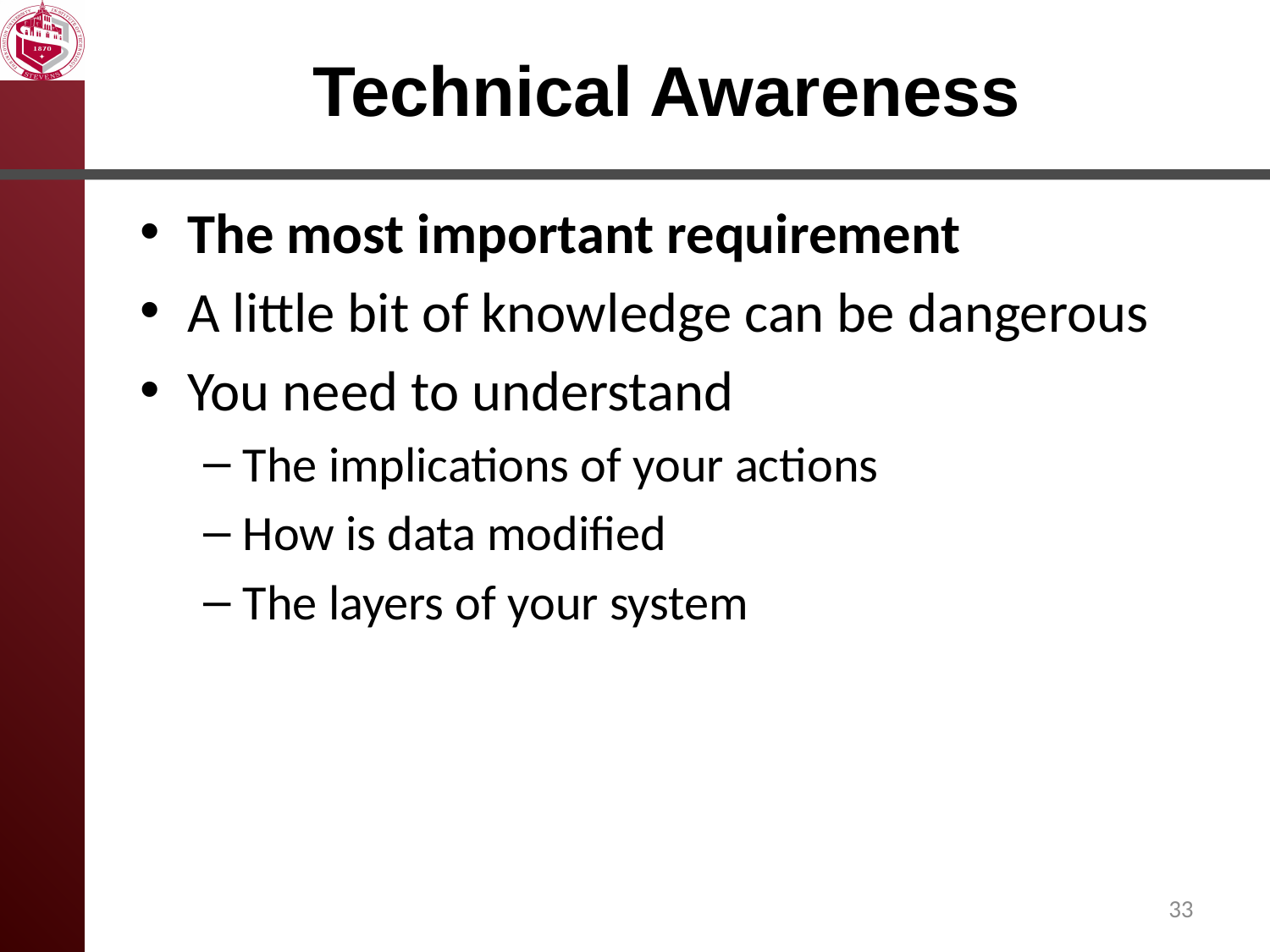

# Technical Awareness
The most important requirement
A little bit of knowledge can be dangerous
You need to understand
The implications of your actions
How is data modified
The layers of your system
33